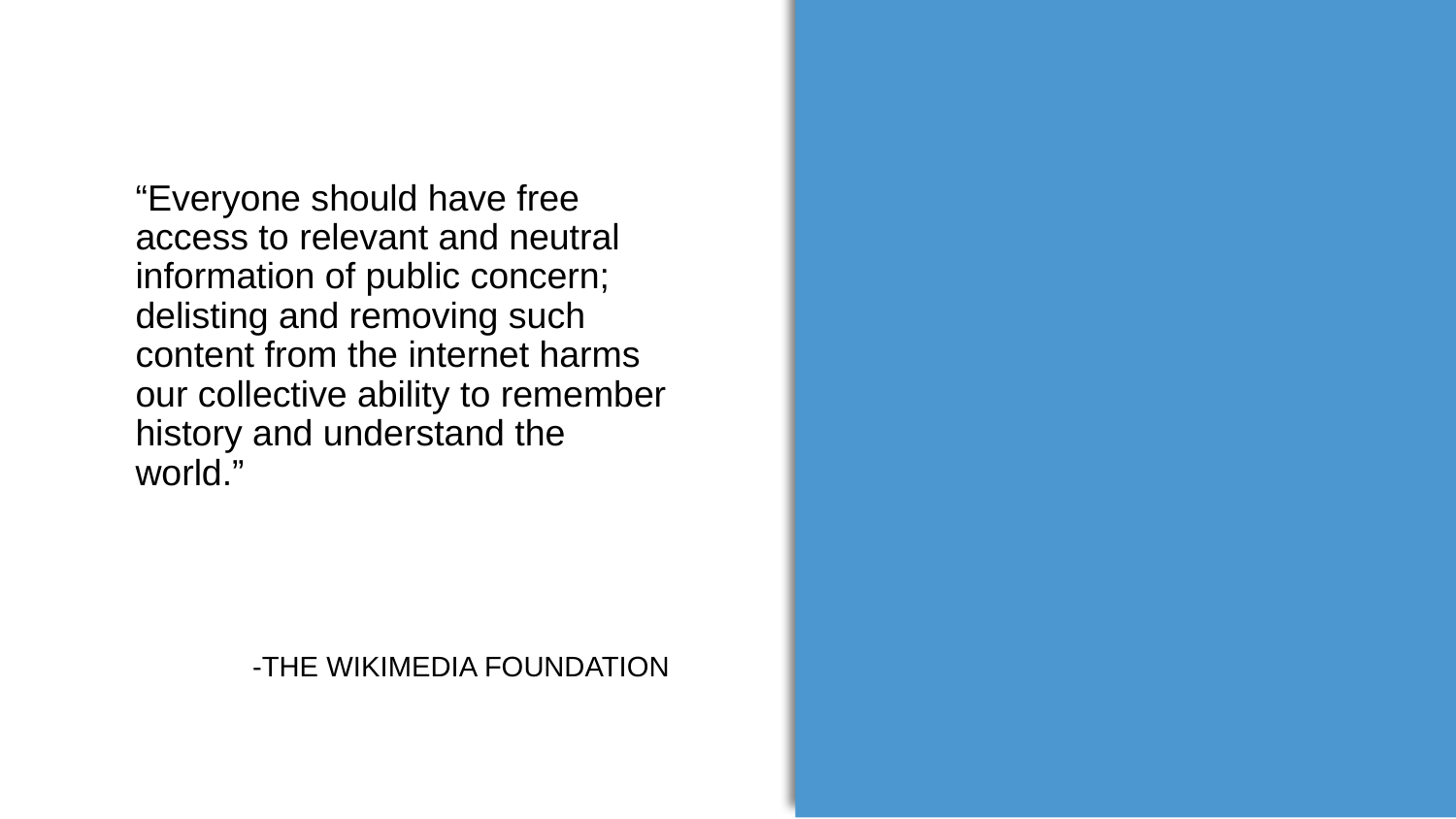

“Everyone should have free access to relevant and neutral information of public concern; delisting and removing such content from the internet harms our collective ability to remember history and understand the world.”

-THE WIKIMEDIA FOUNDATION